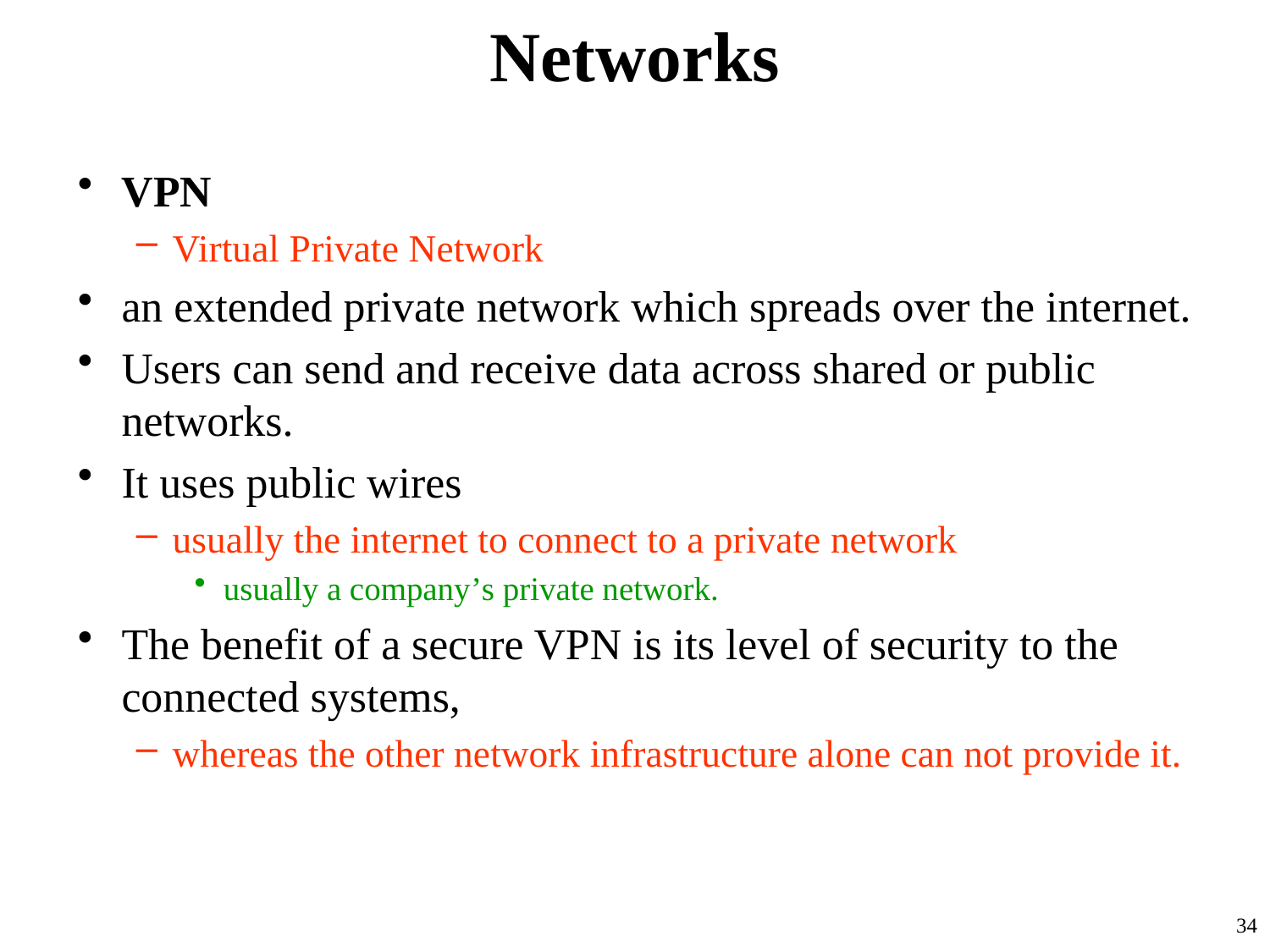

# Networks
VPN
Virtual Private Network
an extended private network which spreads over the internet.
Users can send and receive data across shared or public networks.
It uses public wires
usually the internet to connect to a private network
usually a company’s private network.
The benefit of a secure VPN is its level of security to the connected systems,
whereas the other network infrastructure alone can not provide it.
34